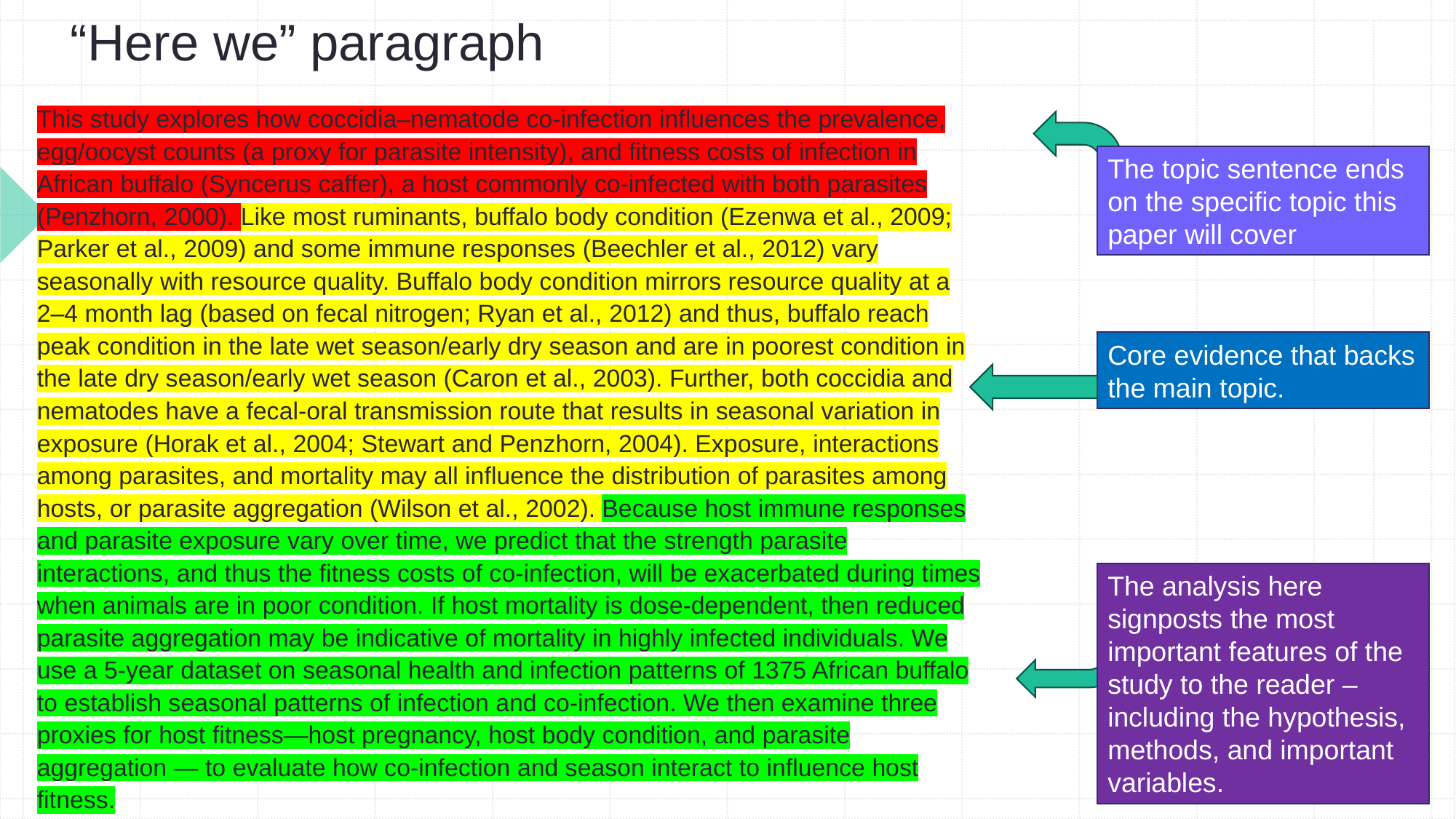

# “Here we” paragraph
This study explores how coccidia–nematode co-infection influences the prevalence, egg/oocyst counts (a proxy for parasite intensity), and fitness costs of infection in African buffalo (Syncerus caffer), a host commonly co-infected with both parasites (Penzhorn, 2000). Like most ruminants, buffalo body condition (Ezenwa et al., 2009; Parker et al., 2009) and some immune responses (Beechler et al., 2012) vary seasonally with resource quality. Buffalo body condition mirrors resource quality at a 2–4 month lag (based on fecal nitrogen; Ryan et al., 2012) and thus, buffalo reach peak condition in the late wet season/early dry season and are in poorest condition in the late dry season/early wet season (Caron et al., 2003). Further, both coccidia and nematodes have a fecal-oral transmission route that results in seasonal variation in exposure (Horak et al., 2004; Stewart and Penzhorn, 2004). Exposure, interactions among parasites, and mortality may all influence the distribution of parasites among hosts, or parasite aggregation (Wilson et al., 2002). Because host immune responses and parasite exposure vary over time, we predict that the strength parasite interactions, and thus the fitness costs of co-infection, will be exacerbated during times when animals are in poor condition. If host mortality is dose-dependent, then reduced parasite aggregation may be indicative of mortality in highly infected individuals. We use a 5-year dataset on seasonal health and infection patterns of 1375 African buffalo to establish seasonal patterns of infection and co-infection. We then examine three proxies for host fitness—host pregnancy, host body condition, and parasite aggregation — to evaluate how co-infection and season interact to influence host fitness.

The topic sentence ends on the specific topic this paper will cover
Core evidence that backs the main topic.

The analysis here signposts the most important features of the study to the reader – including the hypothesis, methods, and important variables.